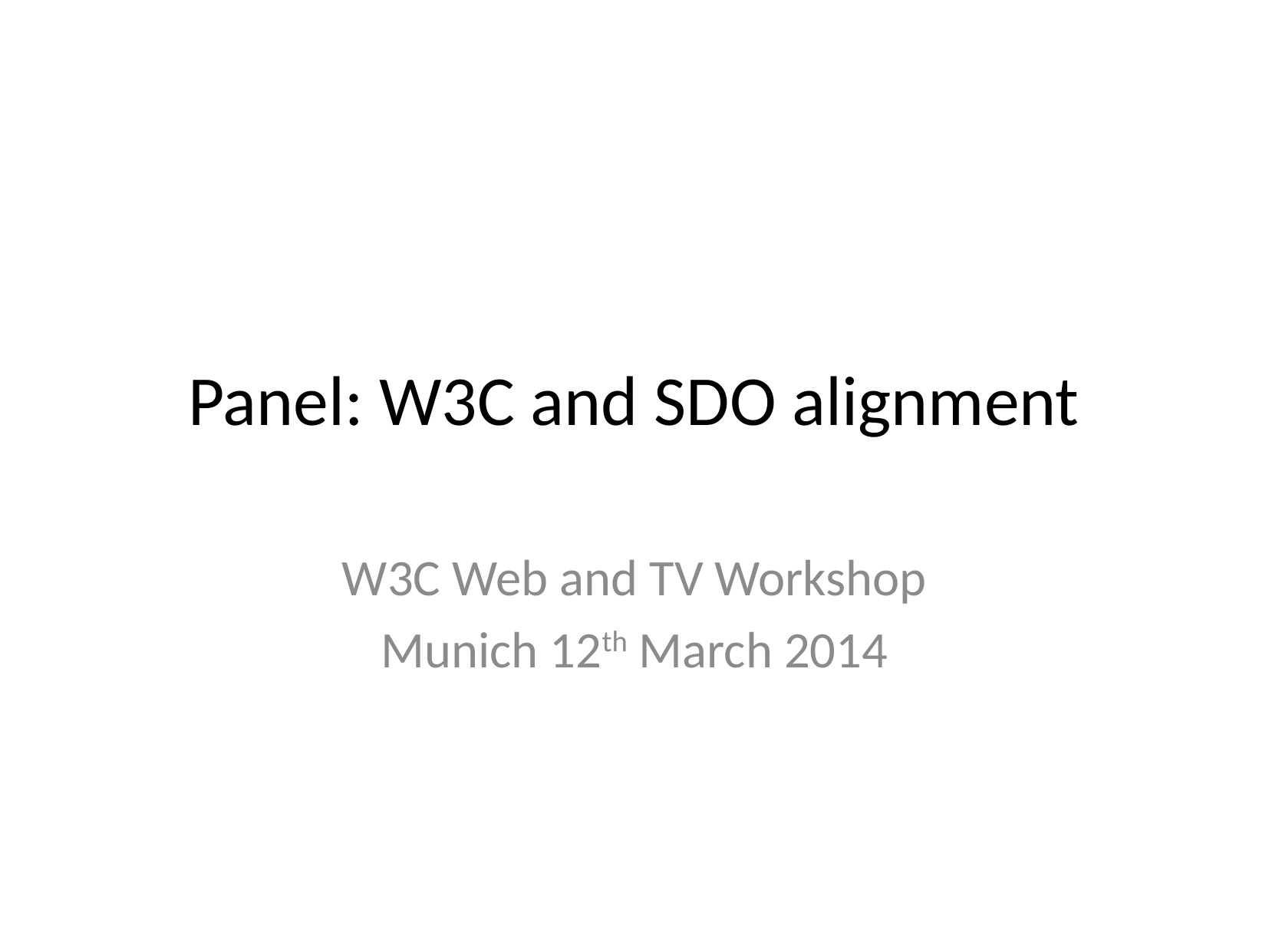

# Panel: W3C and SDO alignment
W3C Web and TV Workshop
Munich 12th March 2014